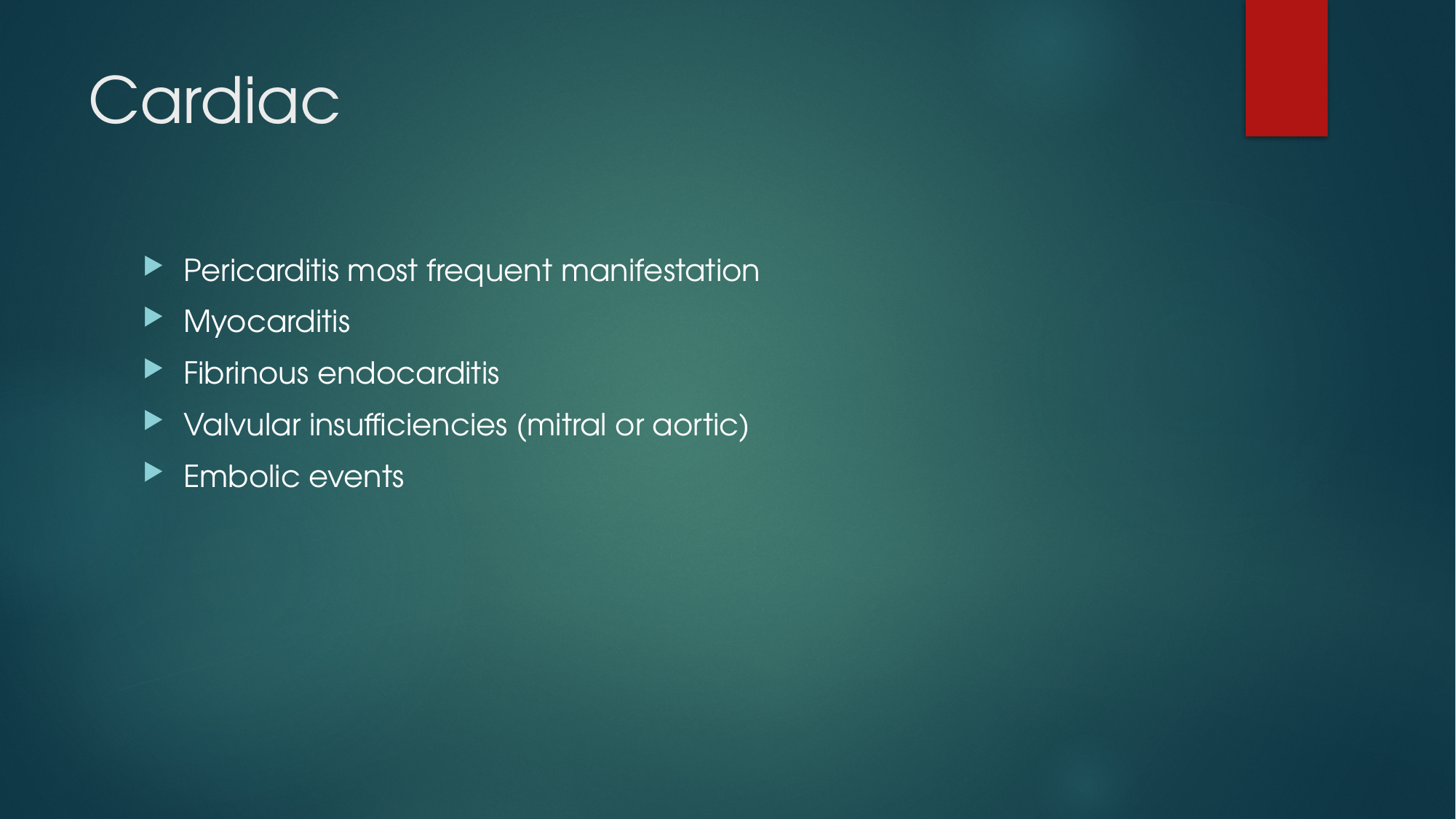

# Cardiac
Pericarditis most frequent manifestation
Myocarditis
Fibrinous endocarditis
Valvular insufficiencies (mitral or aortic)
Embolic events